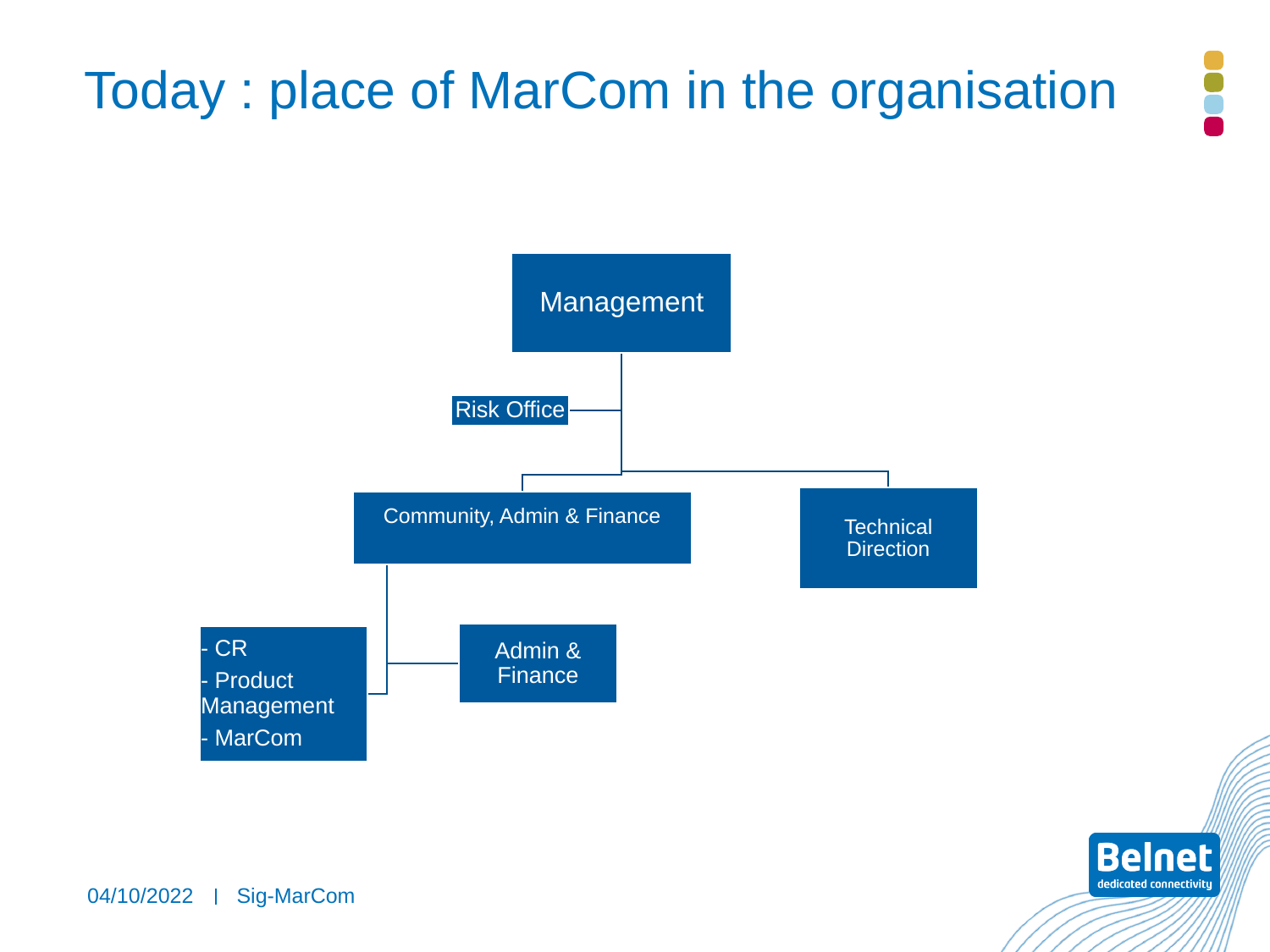

# Today : place of MarCom in the organisation
Management
Community, Admin & Finance
Admin & Finance
- CR
- Product Management
- MarCom
Technical Direction
Risk Office
04/10/2022
Sig-MarCom